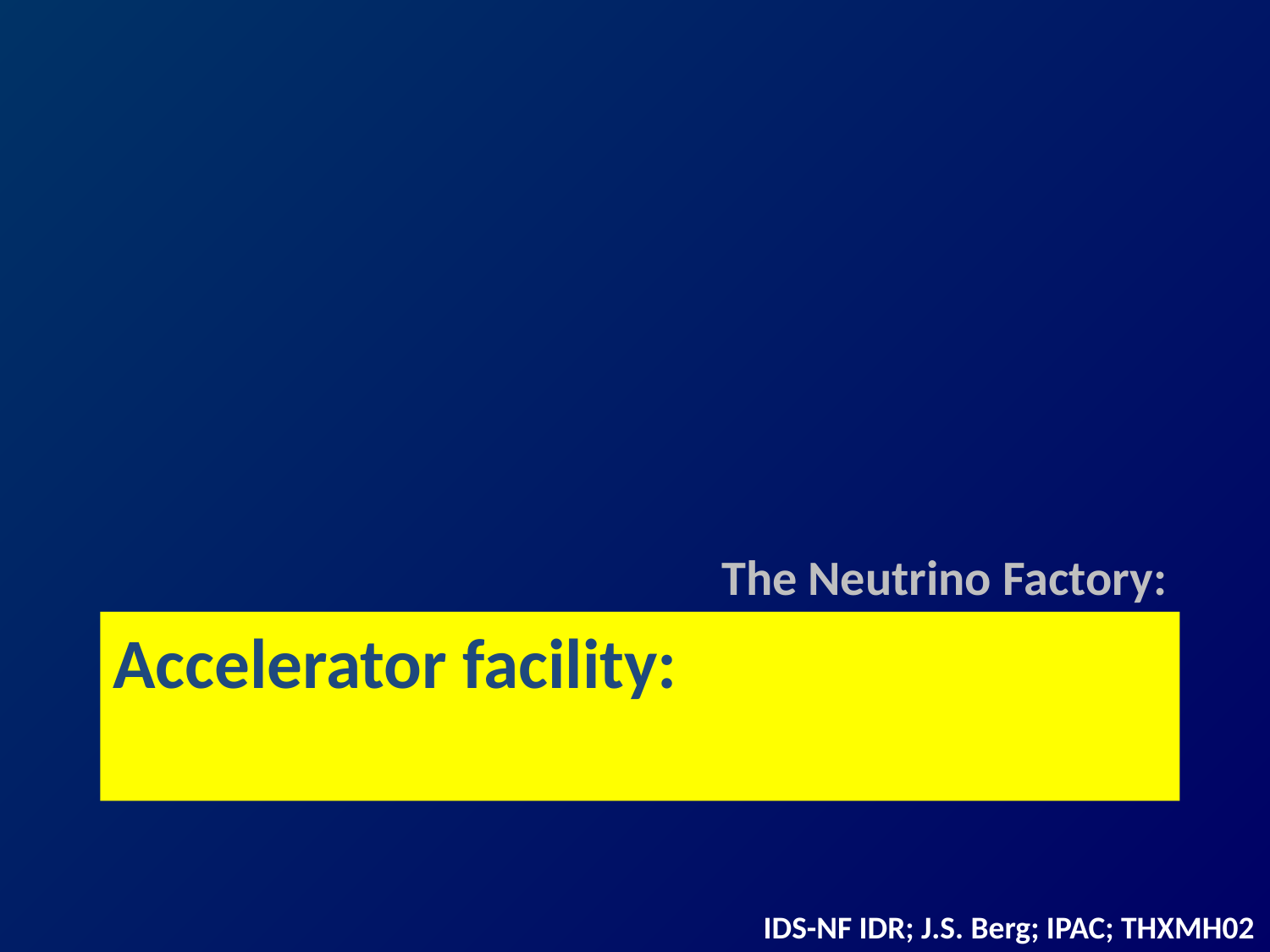

The Neutrino Factory:
# Accelerator facility:
IDS-NF IDR; J.S. Berg; IPAC; THXMH02